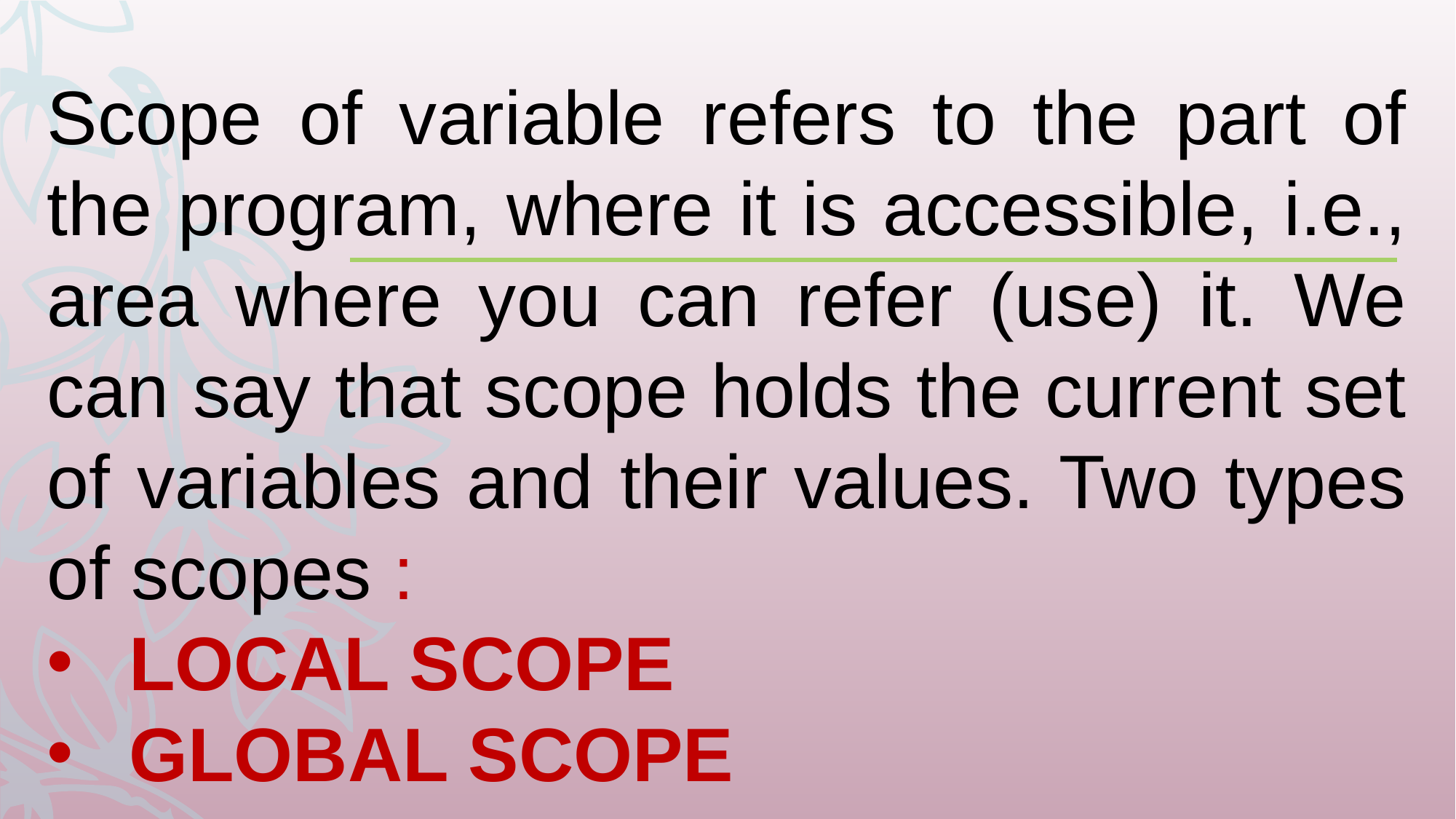

Scope of variable refers to the part of the program, where it is accessible, i.e., area where you can refer (use) it. We can say that scope holds the current set of variables and their values. Two types of scopes :
LOCAL SCOPE
GLOBAL SCOPE